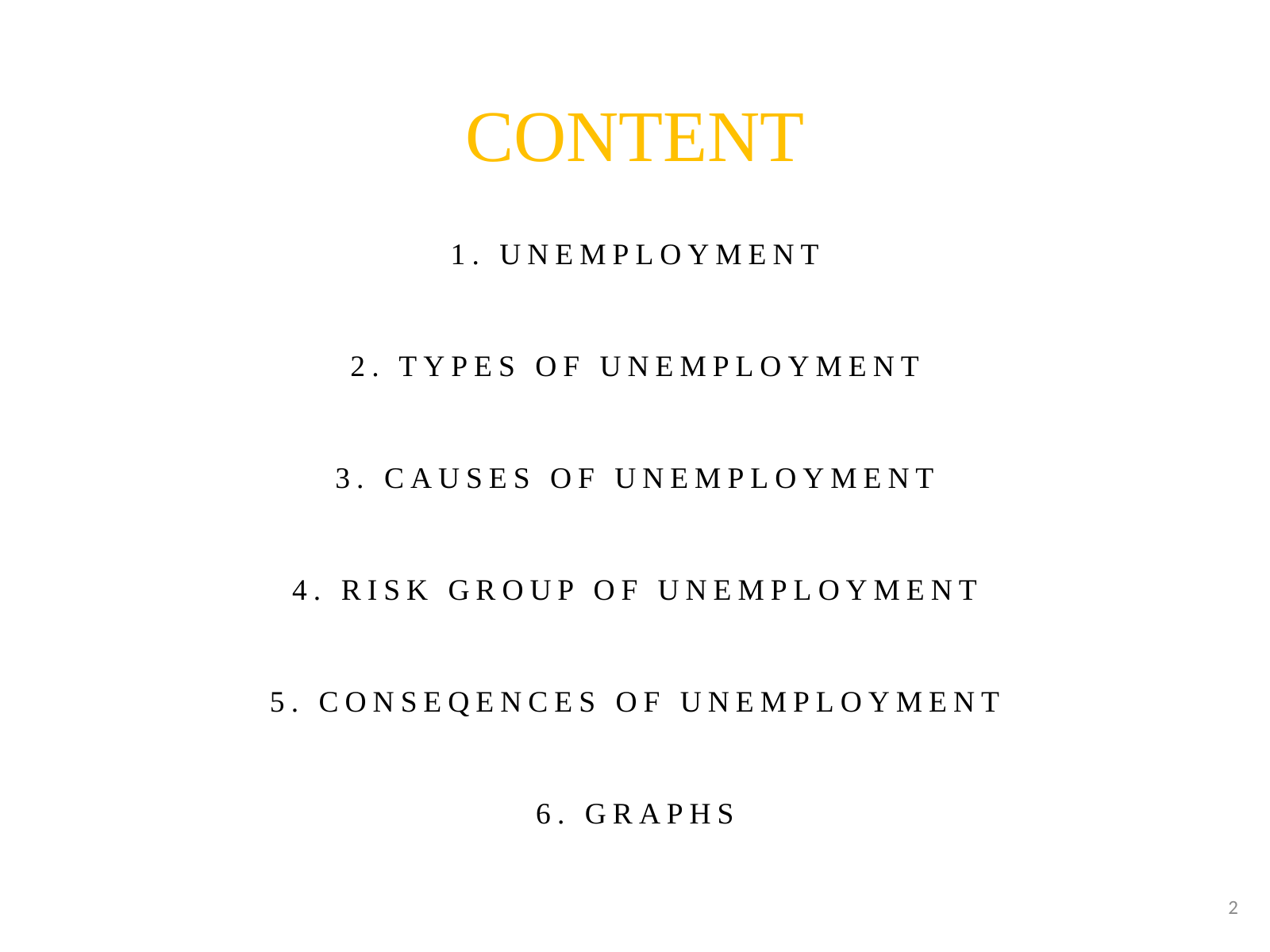

CONTENT
1. UNEMPLOYMENT
2. TYPES OF UNEMPLOYMENT
3. CAUSES OF UNEMPLOYMENT
4. RISK GROUP OF UNEMPLOYMENT
5. CONSEQENCES OF UNEMPLOYMENT
6. GRAPHS
2